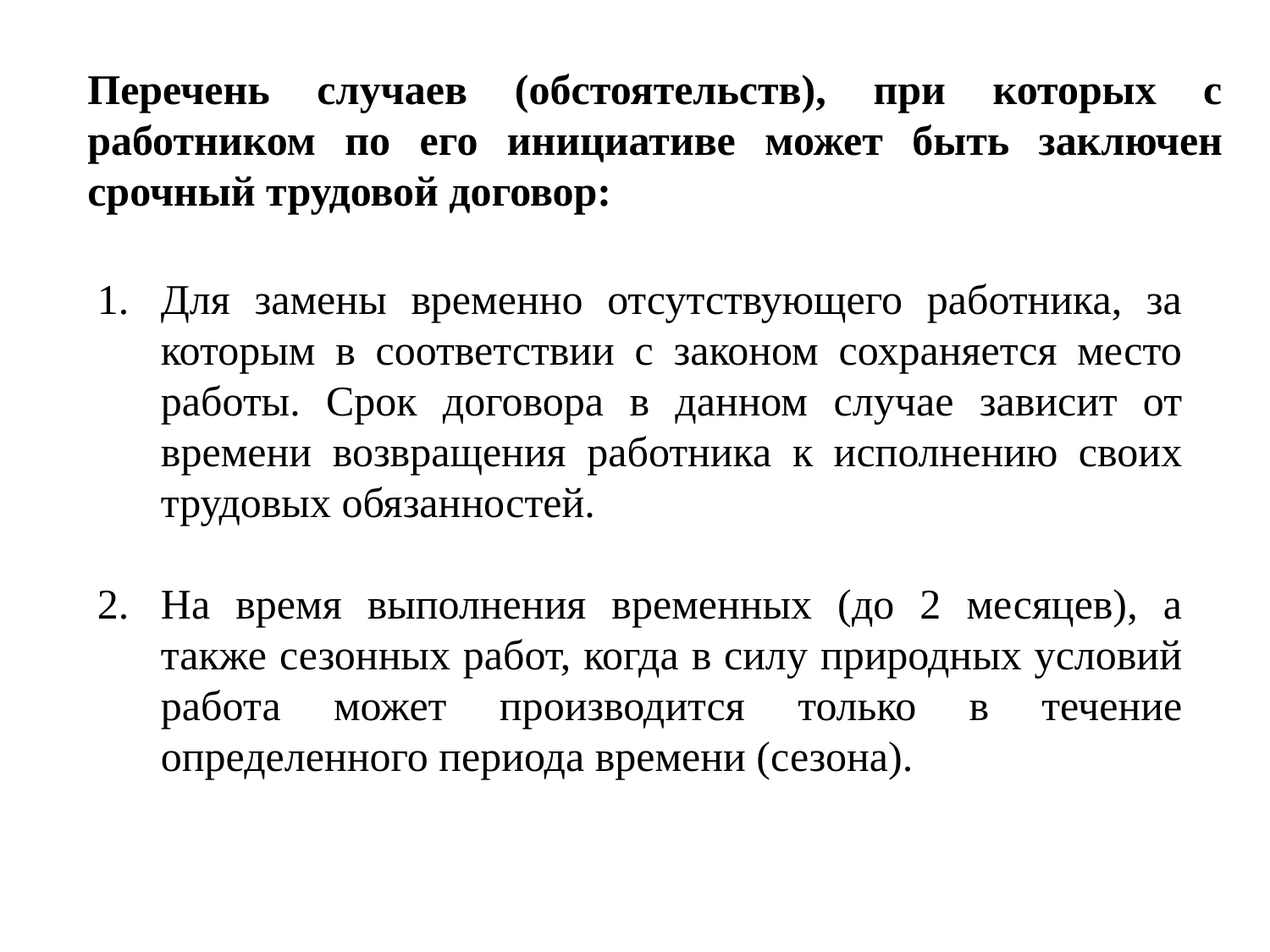

Перечень случаев (обстоятельств), при которых с работником по его инициативе может быть заключен срочный трудовой договор:
Для замены временно отсутствующего работника, за которым в соответствии с законом сохраняется место работы. Срок договора в данном случае зависит от времени возвращения работника к исполнению своих трудовых обязанностей.

На время выполнения временных (до 2 месяцев), а также сезонных работ, когда в силу природных условий работа может производится только в течение определенного периода времени (сезона).